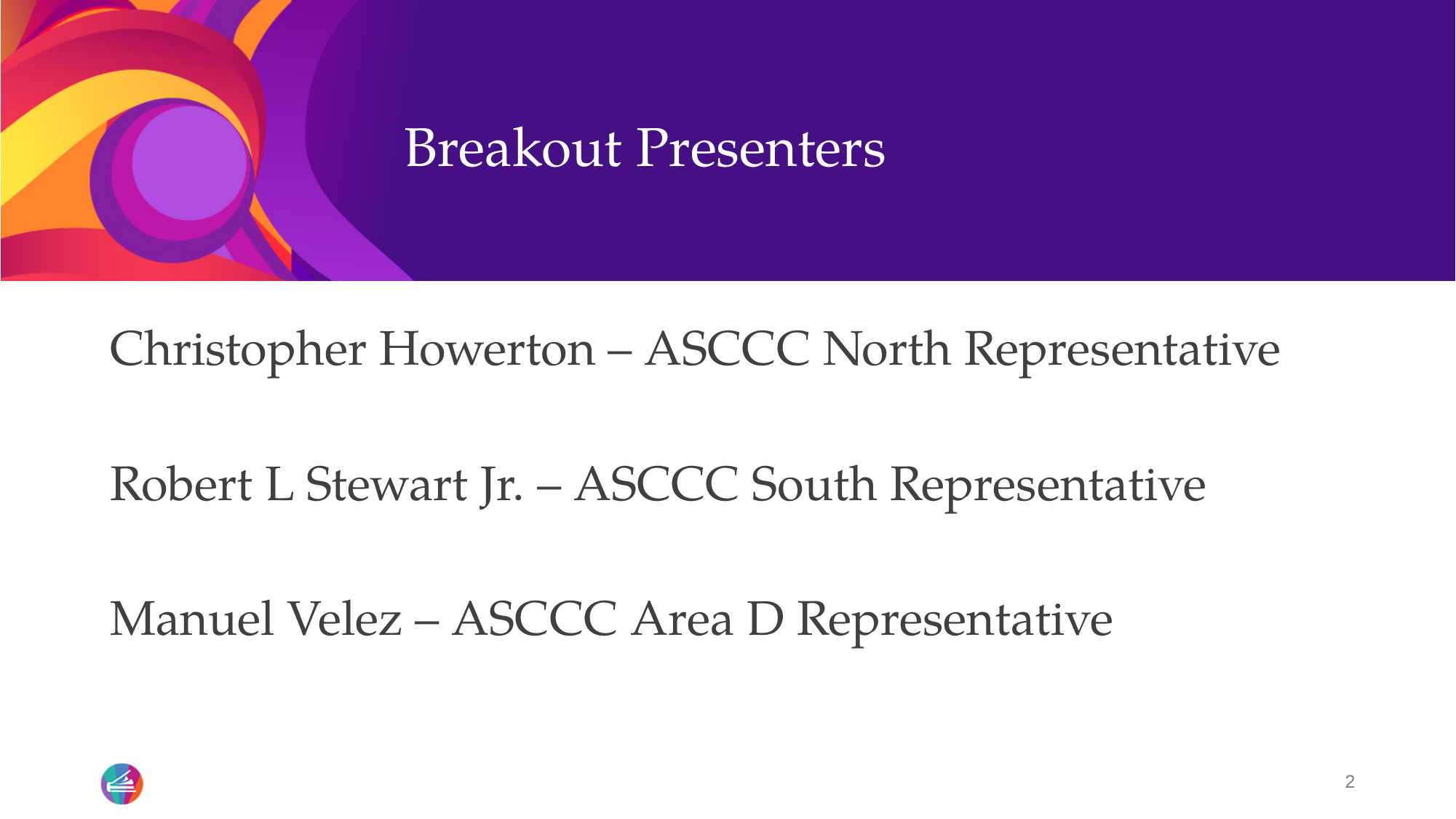

# Breakout Presenters
Christopher Howerton – ASCCC North Representative

Robert L Stewart Jr. – ASCCC South Representative

Manuel Velez – ASCCC Area D Representative
2